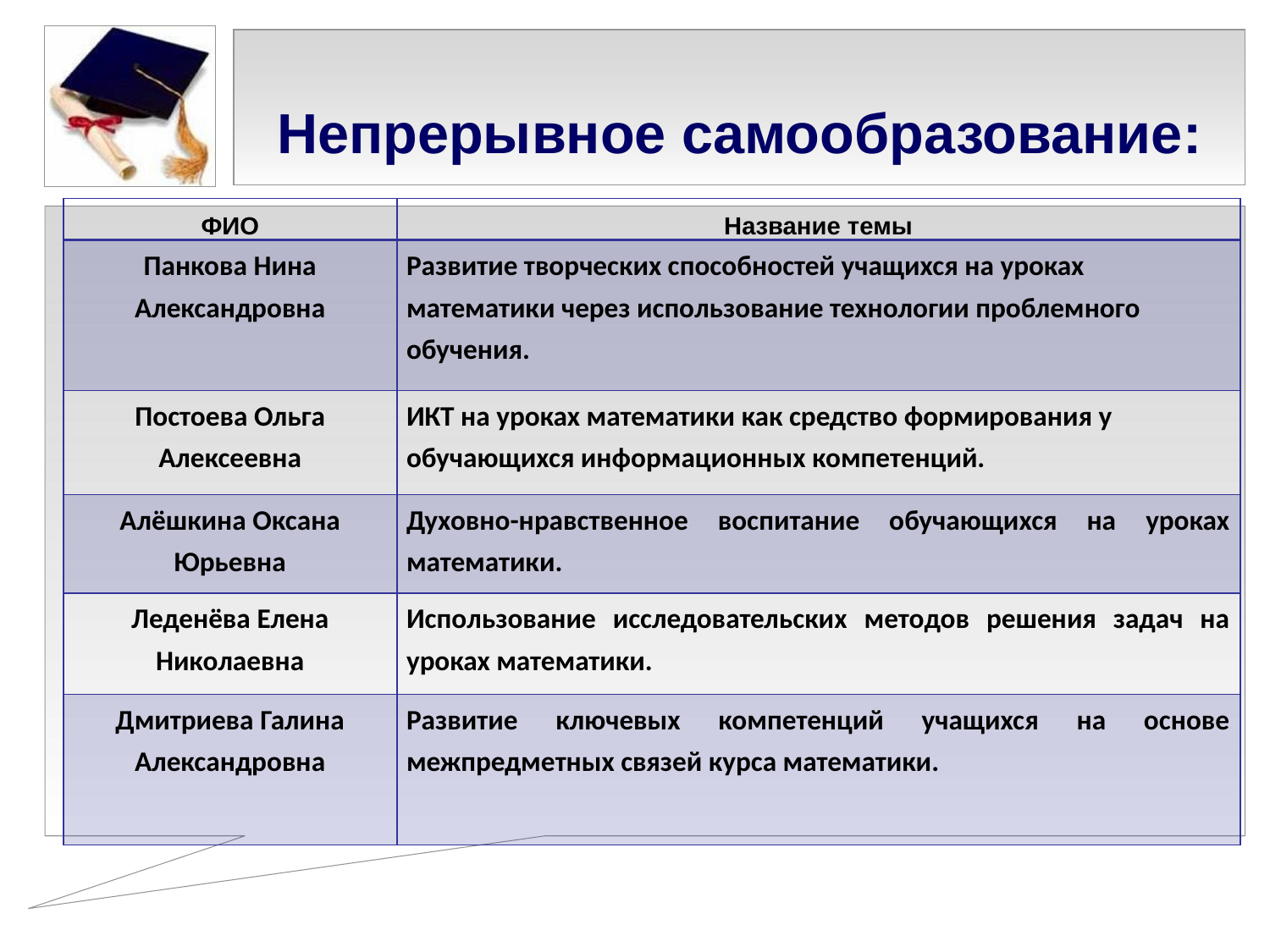

# Непрерывное cамообразование:
| ФИО | Название темы |
| --- | --- |
| Панкова Нина Александровна | Развитие творческих способностей учащихся на уроках математики через использование технологии проблемного обучения. |
| Постоева Ольга Алексеевна | ИКТ на уроках математики как средство формирования у обучающихся информационных компетенций. |
| Алёшкина Оксана Юрьевна | Духовно-нравственное воспитание обучающихся на уроках математики. |
| Леденёва Елена Николаевна | Использование исследовательских методов решения задач на уроках математики. |
| Дмитриева Галина Александровна | Развитие ключевых компетенций учащихся на основе межпредметных связей курса математики. |